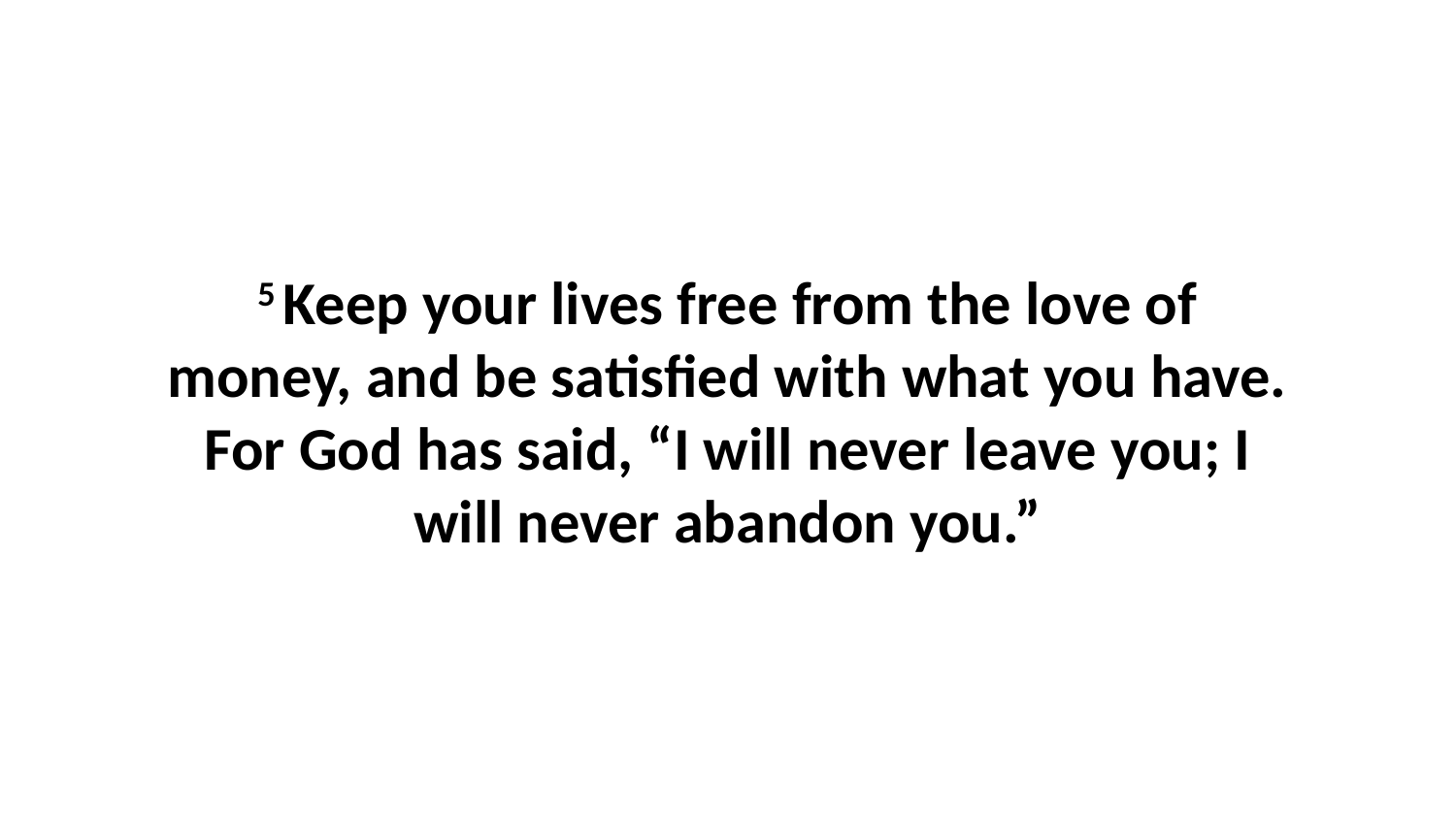

5 Keep your lives free from the love of money, and be satisfied with what you have. For God has said, “I will never leave you; I will never abandon you.”